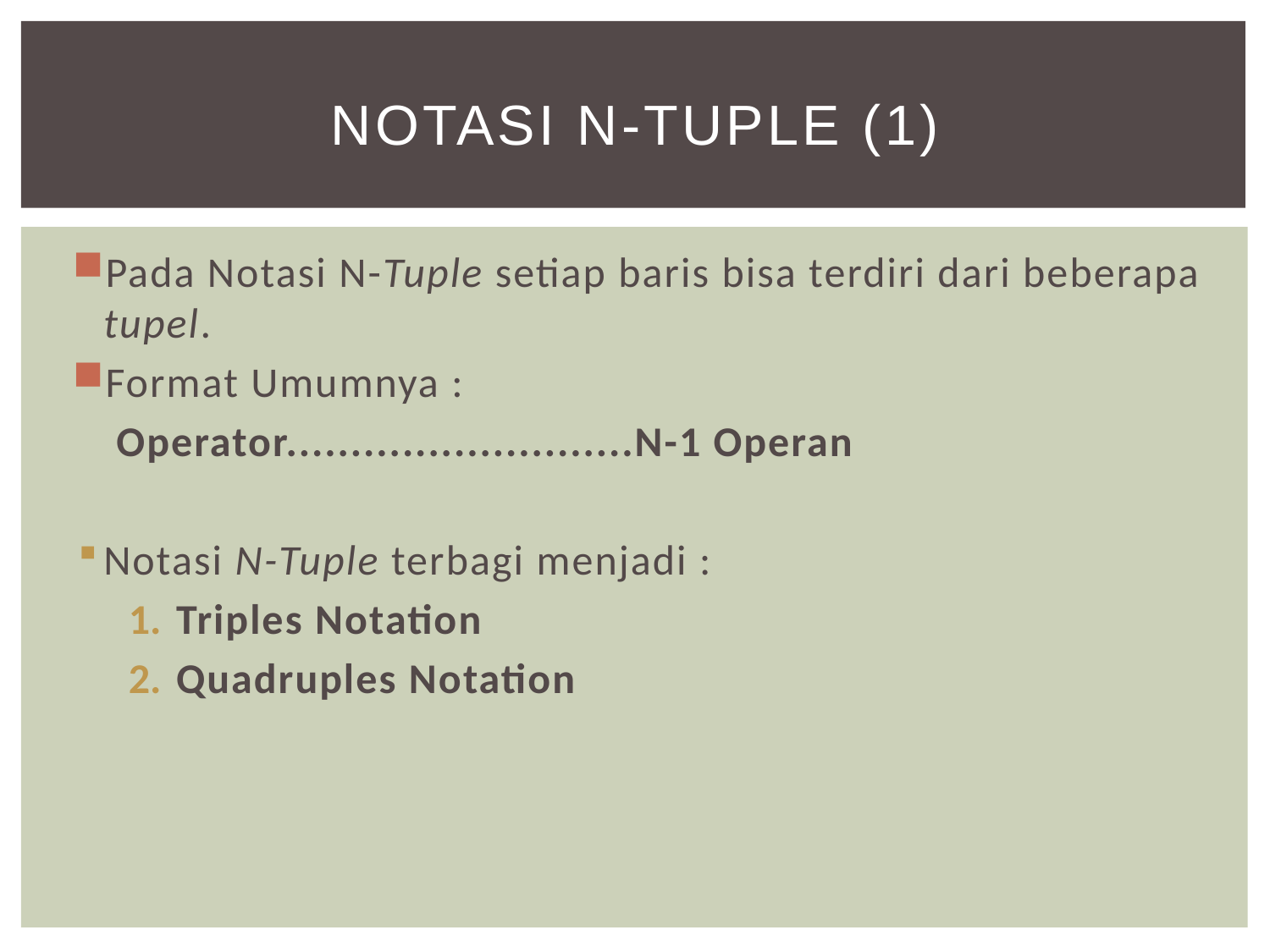

# Notasi n-tuple (1)
Pada Notasi N-Tuple setiap baris bisa terdiri dari beberapa tupel.
Format Umumnya :
Operator...........................N-1 Operan

Notasi N-Tuple terbagi menjadi :
Triples Notation
Quadruples Notation